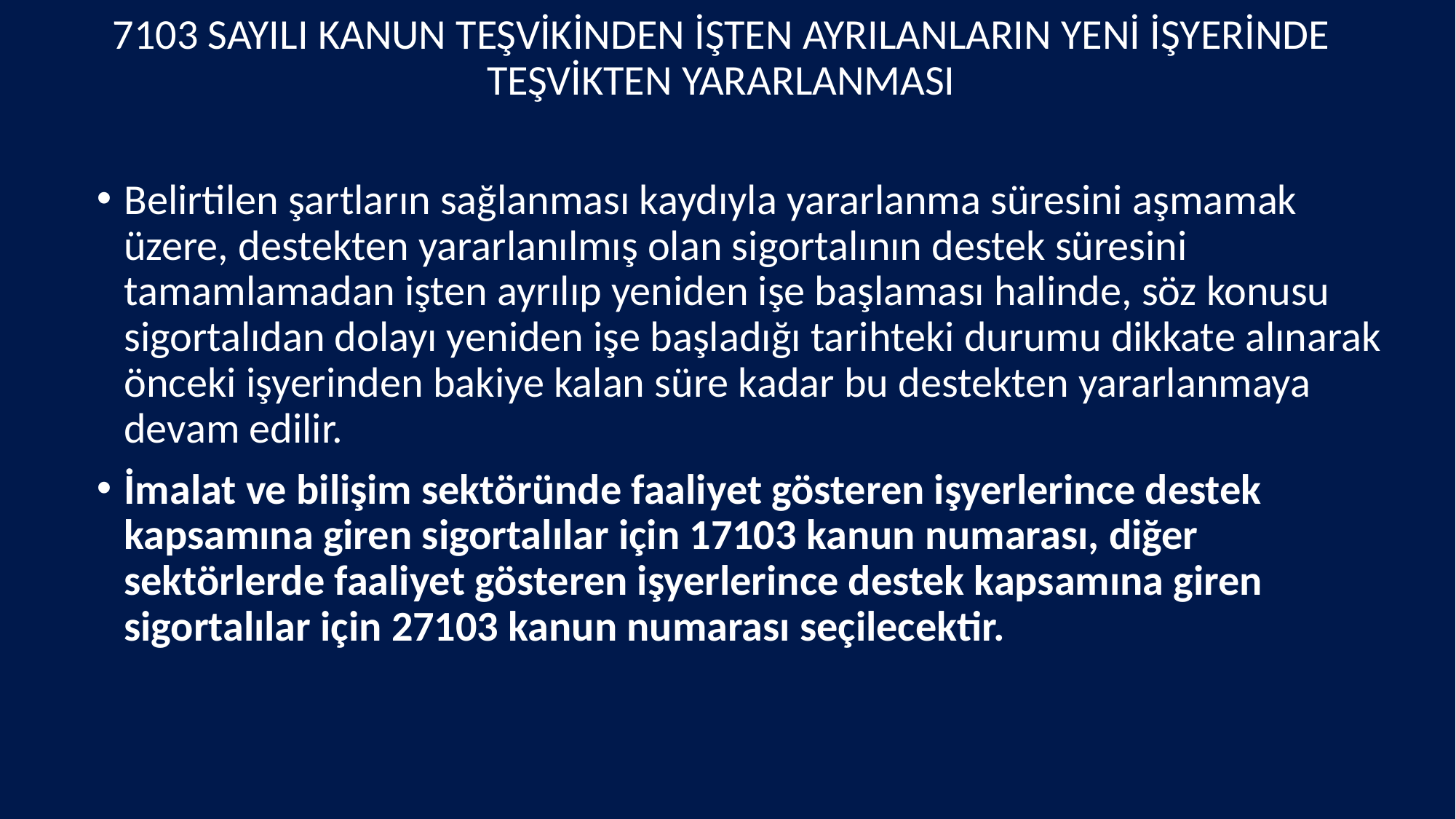

# 7103 SAYILI KANUN TEŞVİKİNDEN İŞTEN AYRILANLARIN YENİ İŞYERİNDE TEŞVİKTEN YARARLANMASI

Belirtilen şartların sağlanması kaydıyla yararlanma süresini aşmamak üzere, destekten yararlanılmış olan sigortalının destek süresini tamamlamadan işten ayrılıp yeniden işe başlaması halinde, söz konusu sigortalıdan dolayı yeniden işe başladığı tarihteki durumu dikkate alınarak önceki işyerinden bakiye kalan süre kadar bu destekten yararlanmaya devam edilir.
İmalat ve bilişim sektöründe faaliyet gösteren işyerlerince destek kapsamına giren sigortalılar için 17103 kanun numarası, diğer sektörlerde faaliyet gösteren işyerlerince destek kapsamına giren sigortalılar için 27103 kanun numarası seçilecektir.